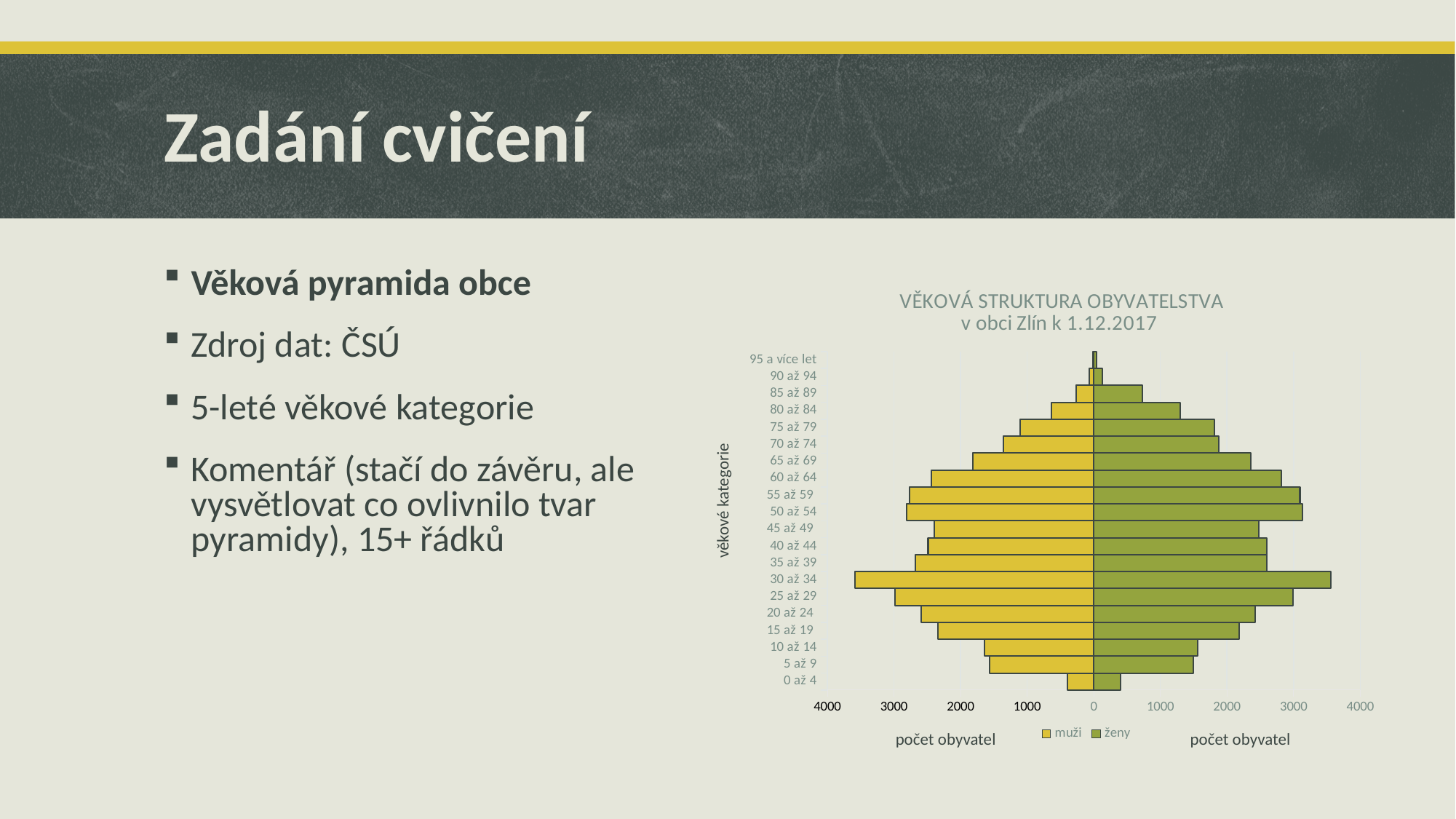

# Zadání cvičení
Věková pyramida obce
Zdroj dat: ČSÚ
5-leté věkové kategorie
Komentář (stačí do závěru, ale vysvětlovat co ovlivnilo tvar pyramidy), 15+ řádků

### Chart: VĚKOVÁ STRUKTURA OBYVATELSTVA
v obci Zlín k 1.12.2017

| Category | muži | ženy |
|---|---|---|
| 0 až 4 | -398.0 | 399.0 |
| 5 až 9 | -1570.0 | 1494.0 |
| 10 až 14 | -1638.0 | 1558.0 |
| 15 až 19  | -2341.0 | 2187.0 |
| 20 až 24  | -2590.0 | 2420.0 |
| 25 až 29 | -2990.0 | 2992.0 |
| 30 až 34 | -3588.0 | 3556.0 |
| 35 až 39 | -2676.0 | 2603.0 |
| 40 až 44 | -2488.0 | 2601.0 |
| 45 až 49  | -2393.0 | 2475.0 |
| 50 až 54 | -2813.0 | 3138.0 |
| 55 až 59  | -2766.0 | 3095.0 |
| 60 až 64 | -2437.0 | 2812.0 |
| 65 až 69 | -1814.0 | 2353.0 |
| 70 až 74 | -1353.0 | 1881.0 |
| 75 až 79 | -1104.0 | 1810.0 |
| 80 až 84 | -634.0 | 1293.0 |
| 85 až 89 | -266.0 | 730.0 |
| 90 až 94 | -63.0 | 128.0 |
| 95 a více let | -10.0 | 39.0 |
věkové kategorie
počet obyvatel
počet obyvatel